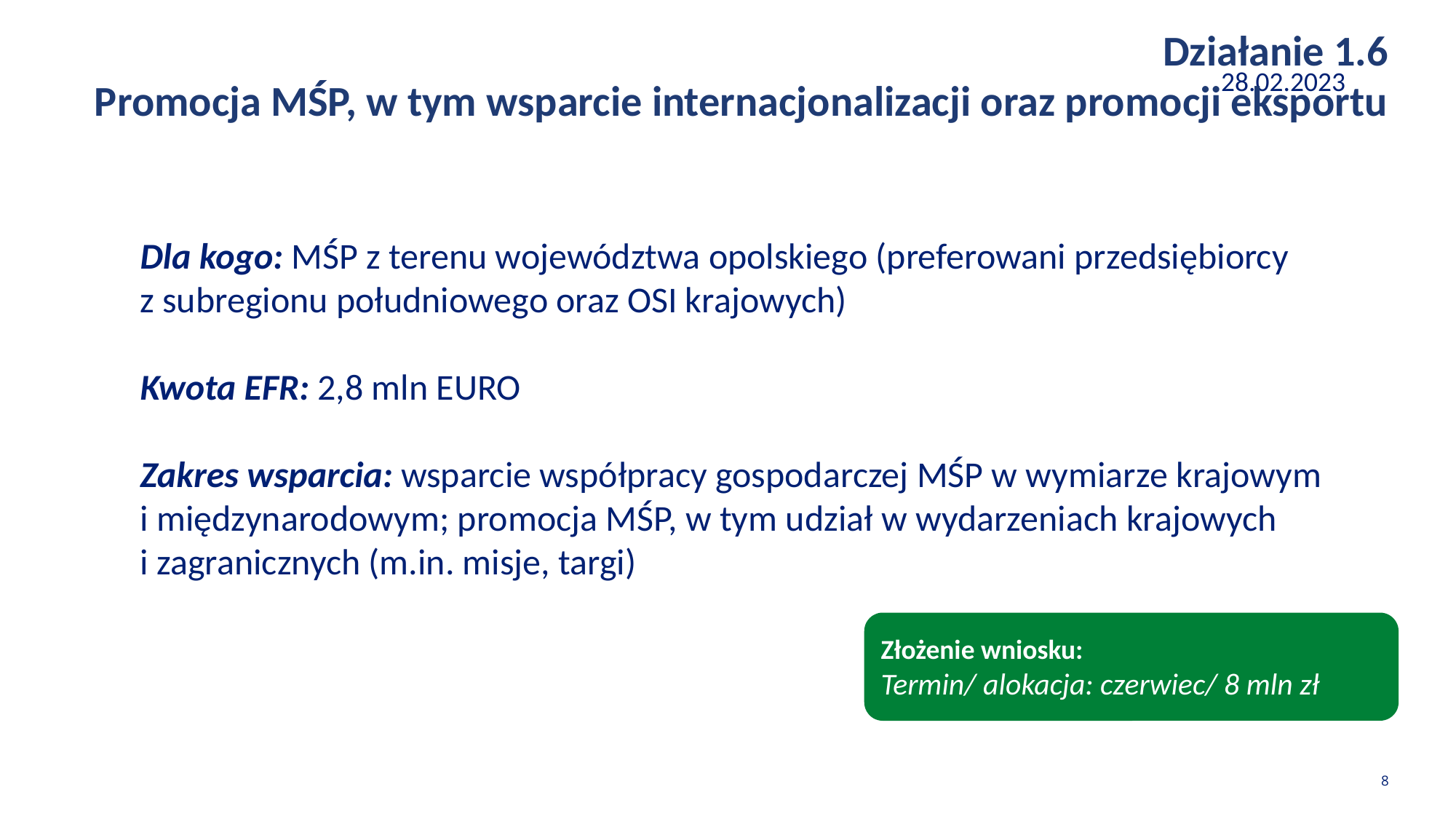

Działanie 1.6
Promocja MŚP, w tym wsparcie internacjonalizacji oraz promocji eksportu
28.02.2023

Dla kogo: MŚP z terenu województwa opolskiego (preferowani przedsiębiorcy
z subregionu południowego oraz OSI krajowych)

Kwota EFR: 2,8 mln EURO

Zakres wsparcia: wsparcie współpracy gospodarczej MŚP w wymiarze krajowym
i międzynarodowym; promocja MŚP, w tym udział w wydarzeniach krajowych
i zagranicznych (m.in. misje, targi)
Złożenie wniosku:
Termin/ alokacja: czerwiec/ 8 mln zł
8